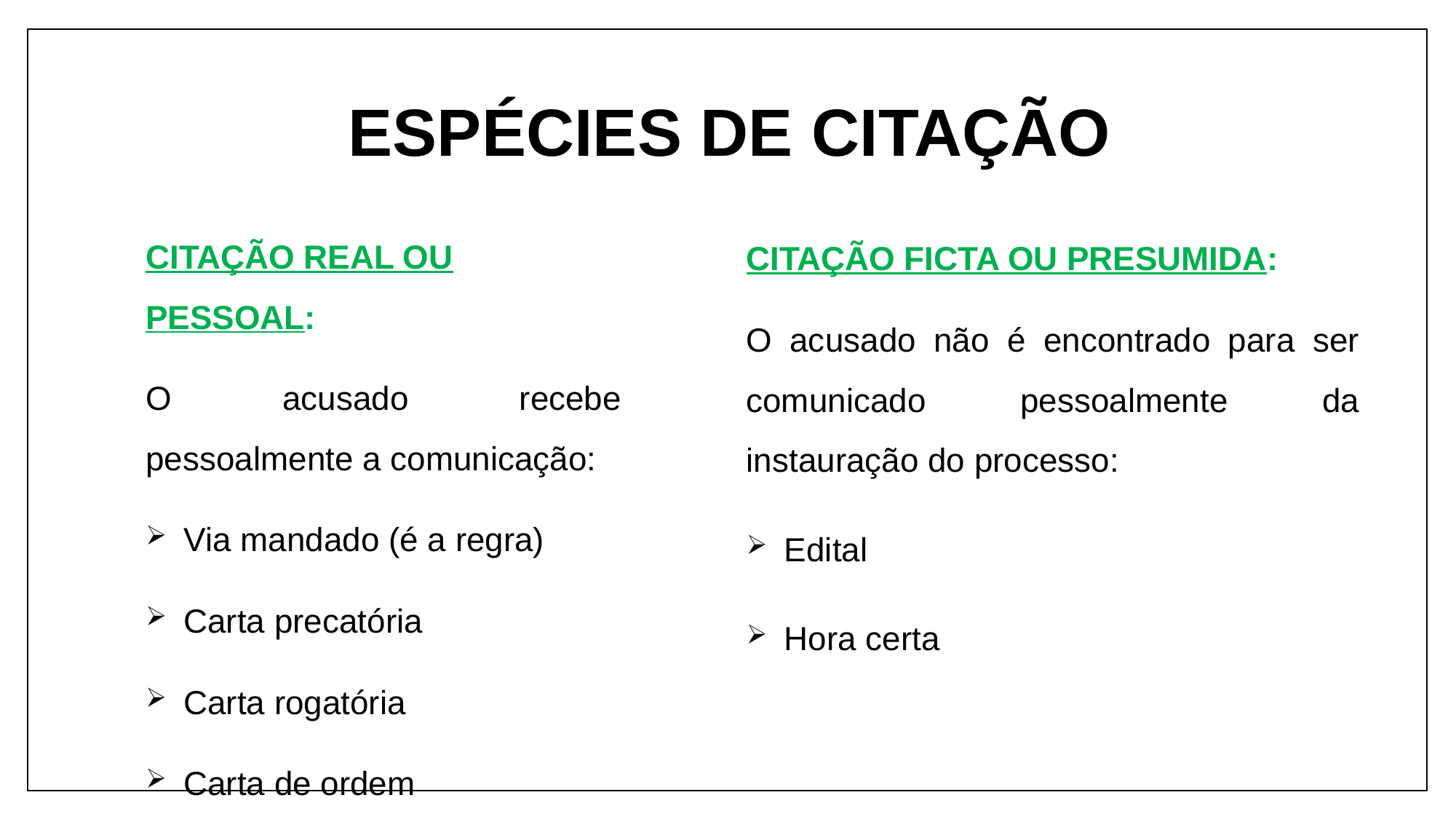

# ESPÉCIES DE CITAÇÃO
CITAÇÃO REAL OU PESSOAL:
O acusado recebe pessoalmente a comunicação:
Via mandado (é a regra)
Carta precatória
Carta rogatória
Carta de ordem
CITAÇÃO FICTA OU PRESUMIDA:
O acusado não é encontrado para ser comunicado pessoalmente da instauração do processo:
Edital
Hora certa